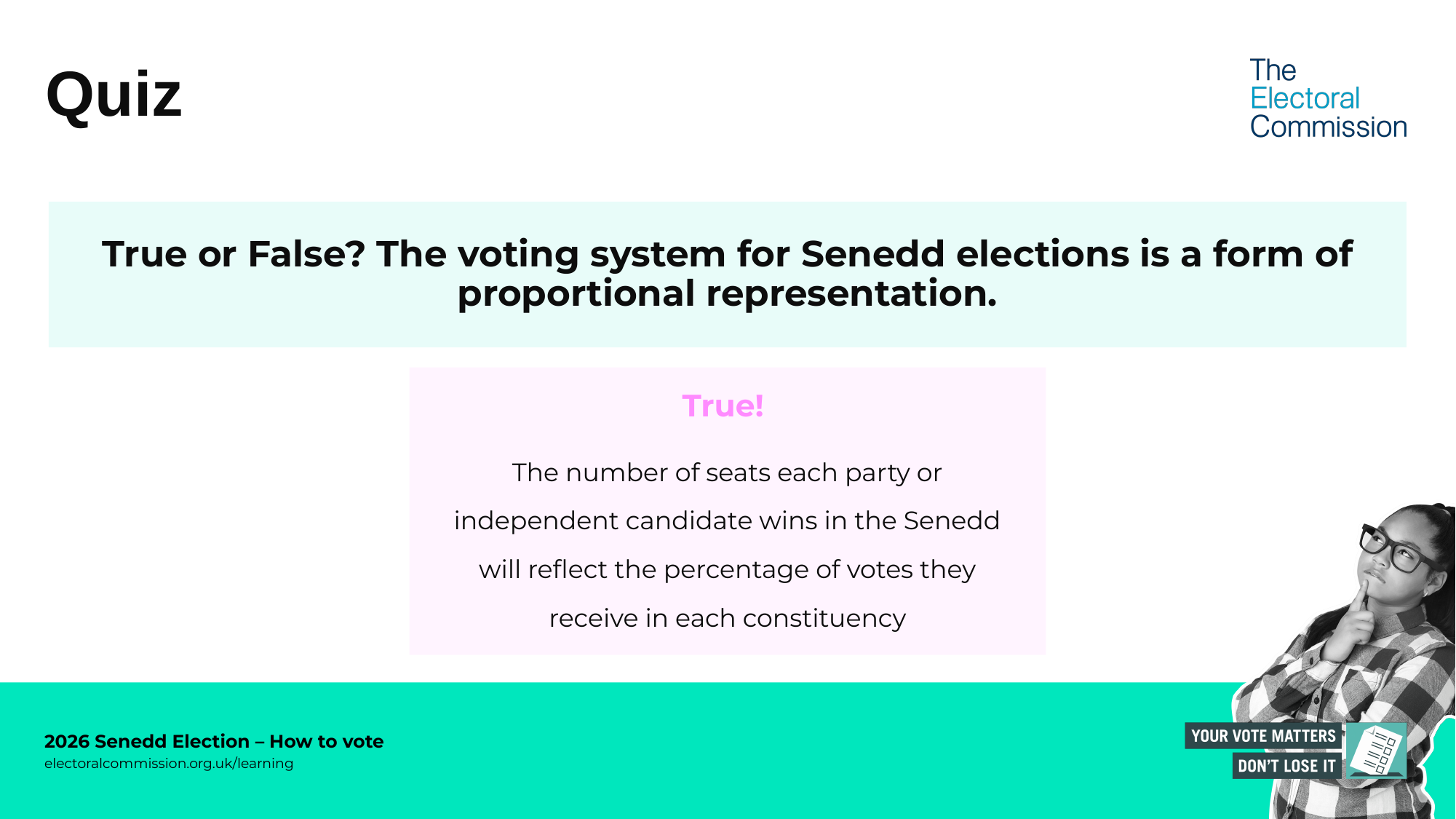

# Quiz
True or False? The voting system for Senedd elections is a form of proportional representation.
True!
The number of seats each party or independent candidate wins in the Senedd will reflect the percentage of votes they receive in each constituency
2026 Senedd Election – How to vote